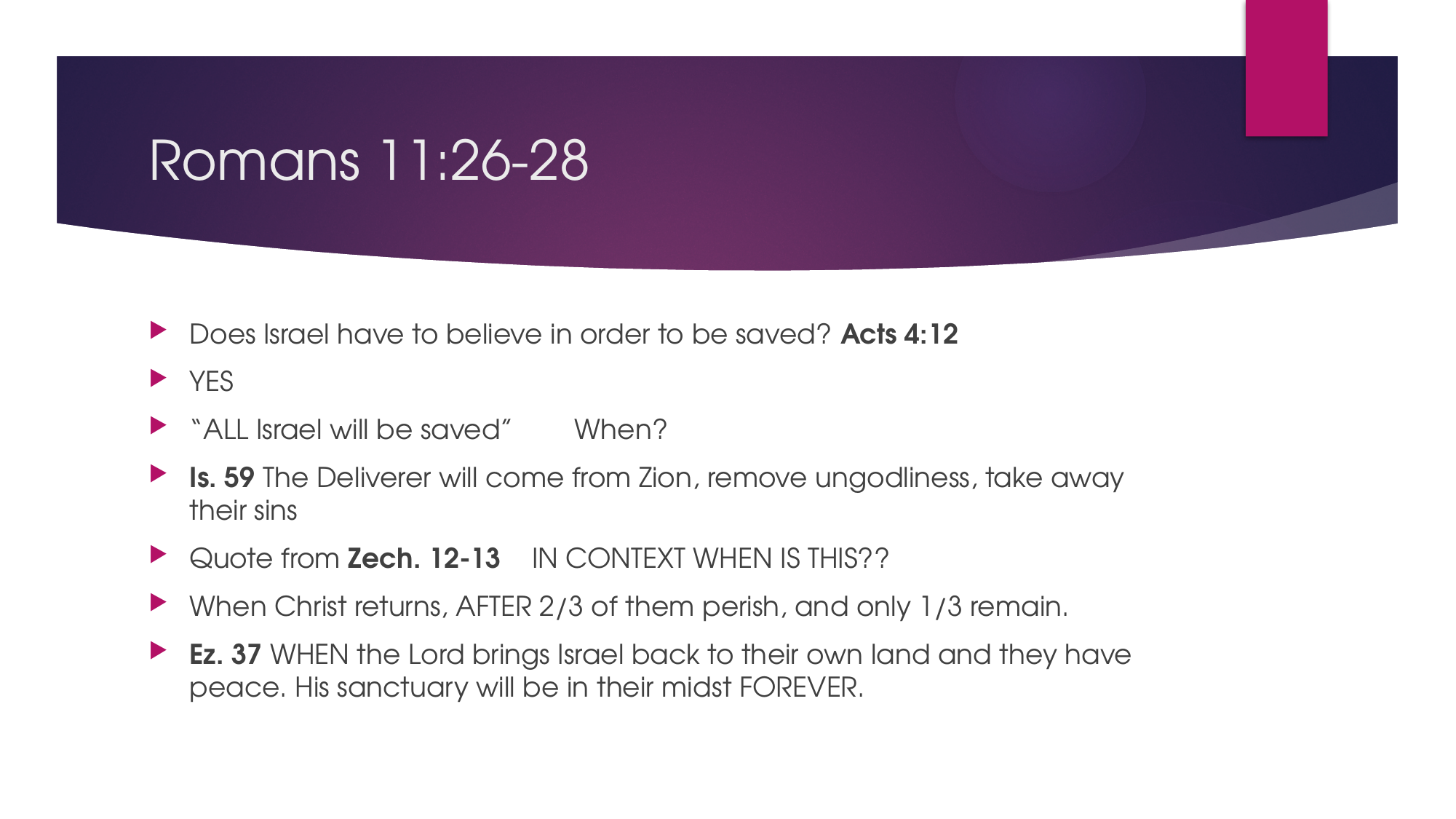

# Romans 11:26-28
Does Israel have to believe in order to be saved? Acts 4:12
YES
“ALL Israel will be saved”        When?
Is. 59 The Deliverer will come from Zion, remove ungodliness, take away their sins
Quote from Zech. 12-13    IN CONTEXT WHEN IS THIS??
When Christ returns, AFTER 2/3 of them perish, and only 1/3 remain.
Ez. 37 WHEN the Lord brings Israel back to their own land and they have peace. His sanctuary will be in their midst FOREVER.